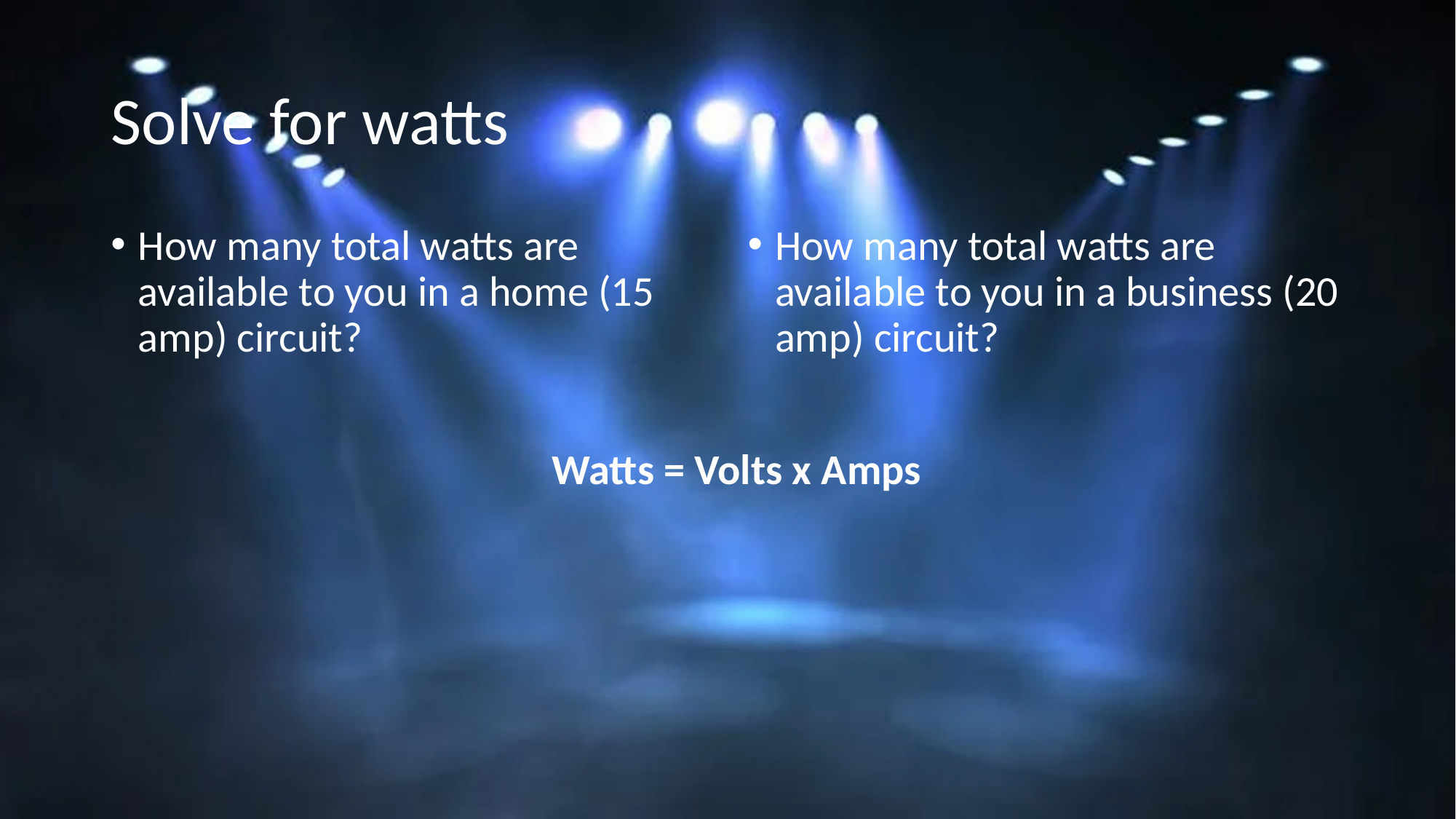

# Solve for watts
How many total watts are available to you in a home (15 amp) circuit?
How many total watts are available to you in a business (20 amp) circuit?

Watts = Volts x Amps